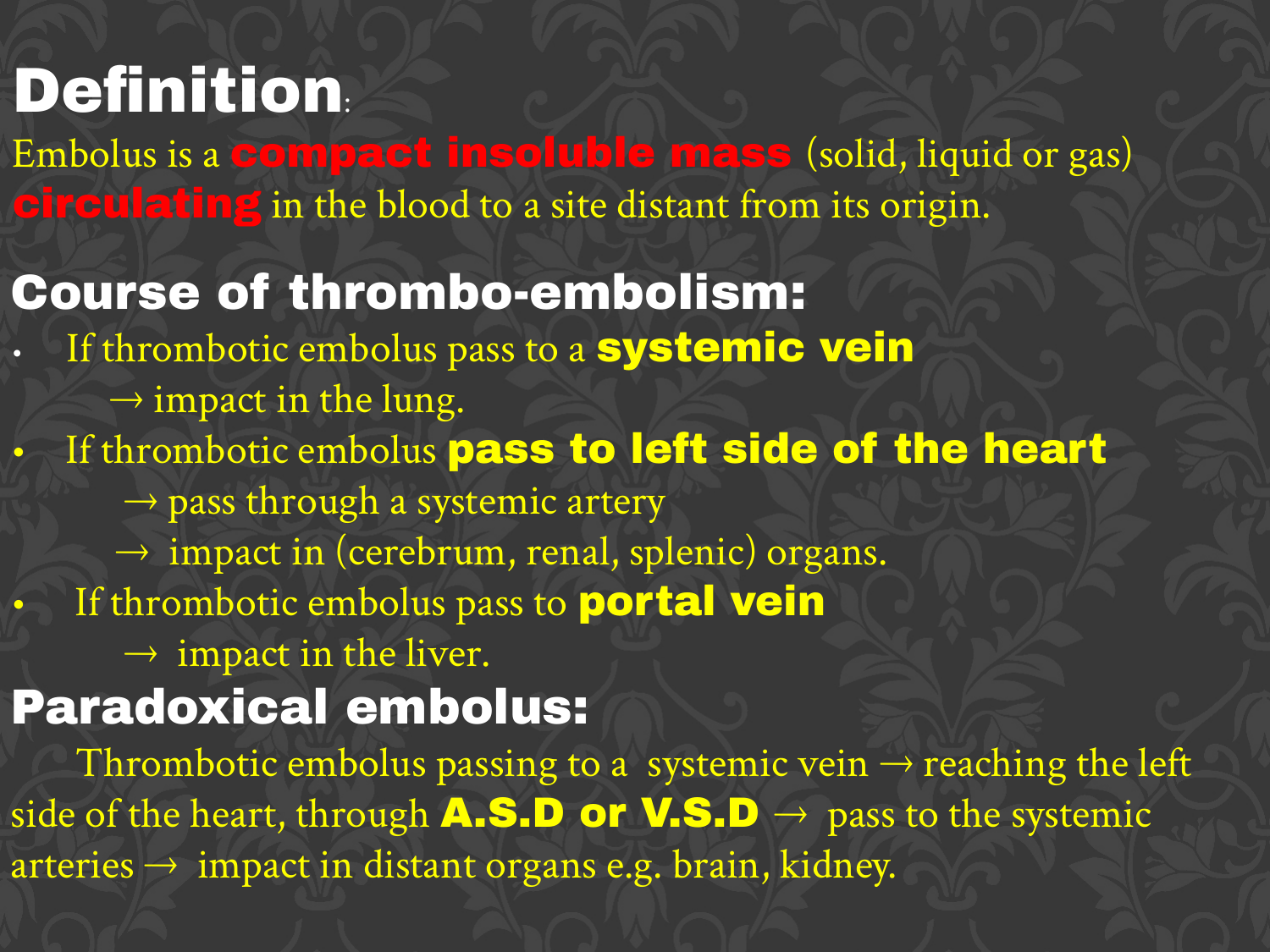

Definition:
Embolus is a compact insoluble mass (solid, liquid or gas) circulating in the blood to a site distant from its origin.
Course of thrombo-embolism:
•      If thrombotic embolus pass to a systemic vein
       → impact in the lung.
•    If thrombotic embolus pass to left side of the heart
        → pass through a systemic artery
           →  impact in (cerebrum, renal, splenic) organs.
•     If thrombotic embolus pass to portal vein
        →  impact in the liver.
Paradoxical embolus:
         Thrombotic embolus passing to a  systemic vein → reaching the left side of the heart, through A.S.D or V.S.D →  pass to the systemic arteries →  impact in distant organs e.g. brain, kidney.